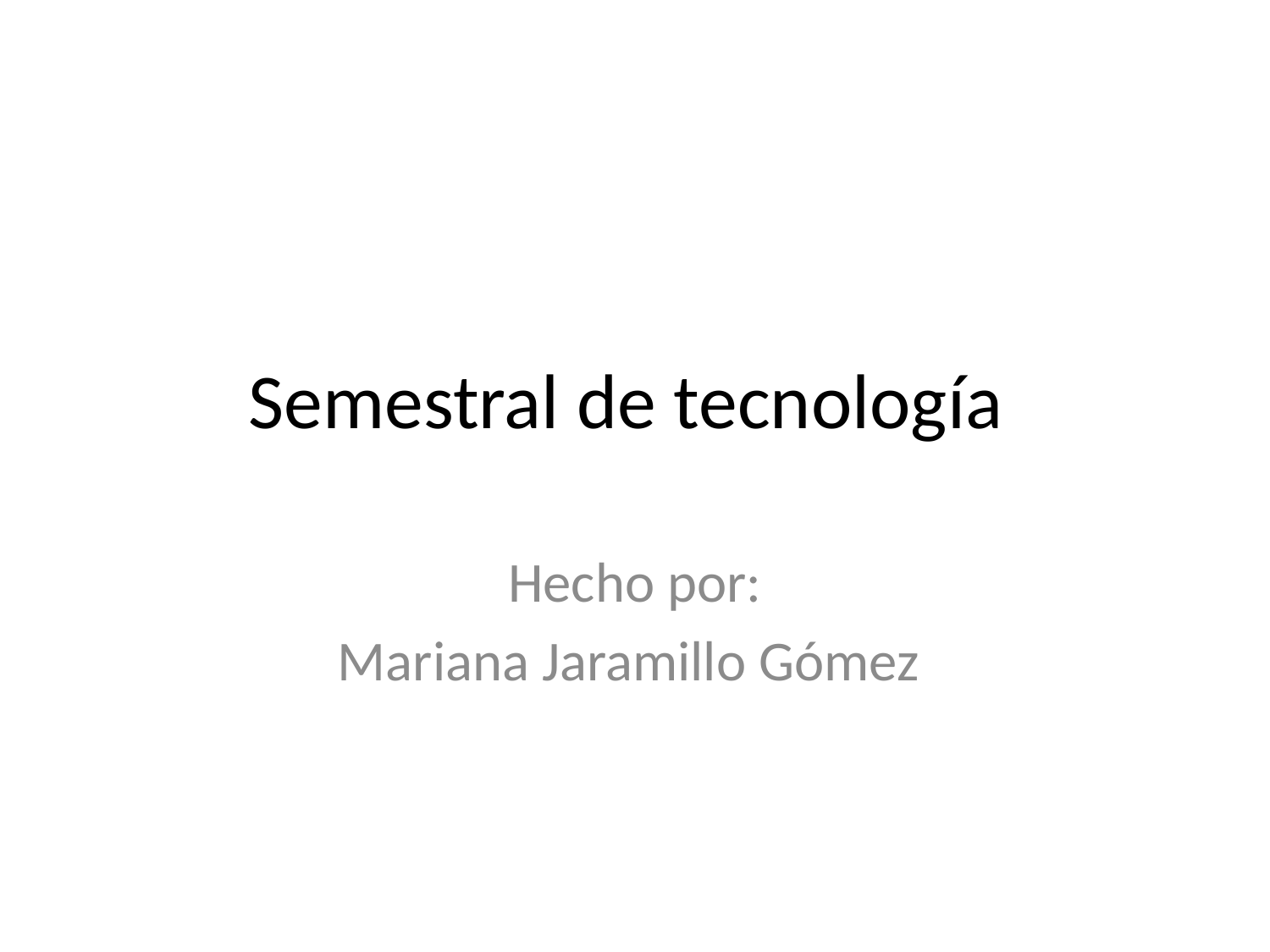

# Semestral de tecnología
Hecho por:
Mariana Jaramillo Gómez